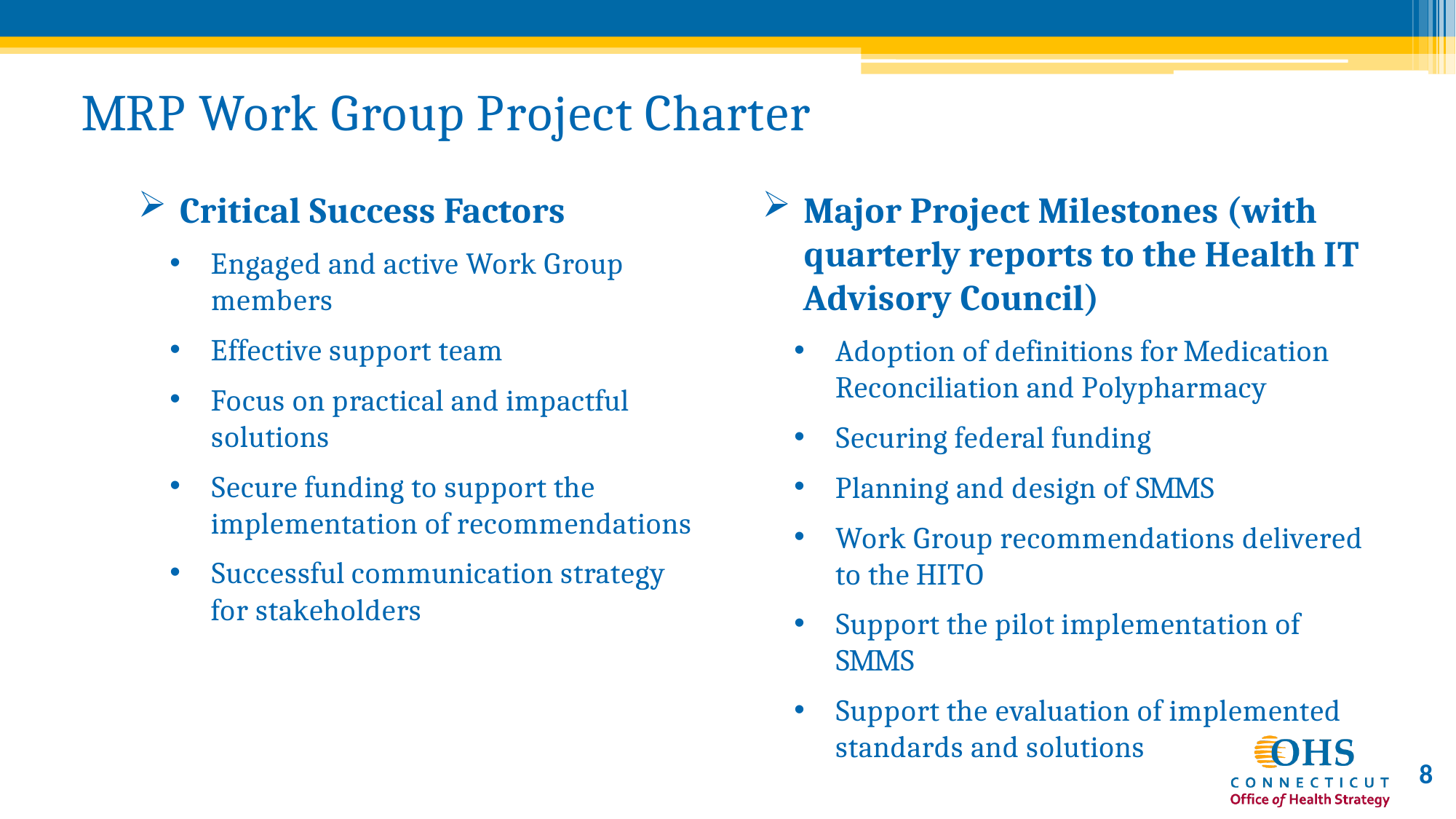

# MRP Work Group Project Charter
Critical Success Factors
Engaged and active Work Group members
Effective support team
Focus on practical and impactful solutions
Secure funding to support the implementation of recommendations
Successful communication strategy for stakeholders

Major Project Milestones (with quarterly reports to the Health IT Advisory Council)
Adoption of definitions for Medication Reconciliation and Polypharmacy
Securing federal funding
Planning and design of SMMS
Work Group recommendations delivered to the HITO
Support the pilot implementation of SMMS
Support the evaluation of implemented standards and solutions

8